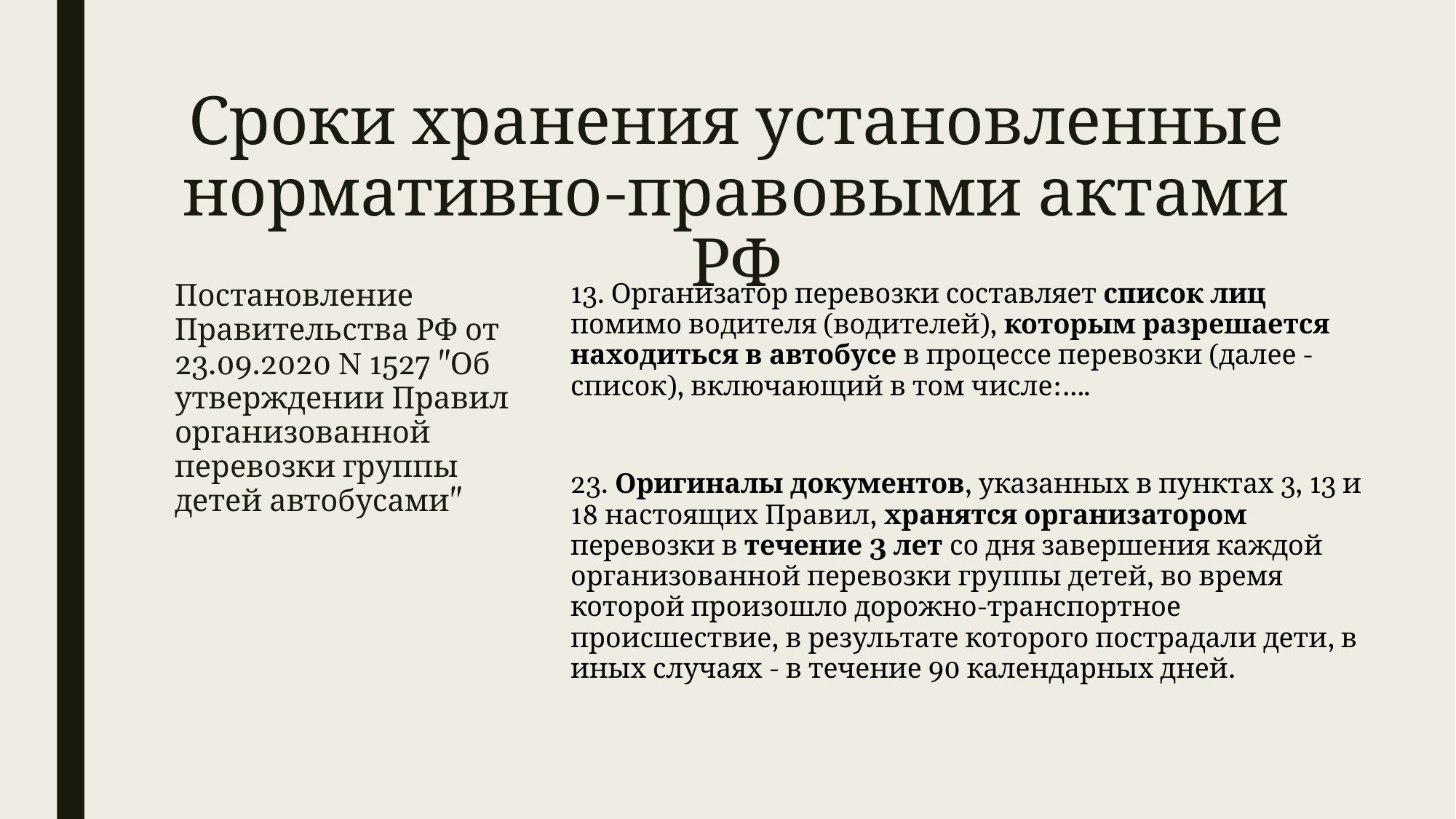

# Сроки хранения установленные нормативно-правовыми актами РФ
Постановление Правительства РФ от 23.09.2020 N 1527 "Об утверждении Правил организованной перевозки группы детей автобусами"
13. Организатор перевозки составляет список лиц помимо водителя (водителей), которым разрешается находиться в автобусе в процессе перевозки (далее - список), включающий в том числе:….

23. Оригиналы документов, указанных в пунктах 3, 13 и 18 настоящих Правил, хранятся организатором перевозки в течение 3 лет со дня завершения каждой организованной перевозки группы детей, во время которой произошло дорожно-транспортное происшествие, в результате которого пострадали дети, в иных случаях - в течение 90 календарных дней.